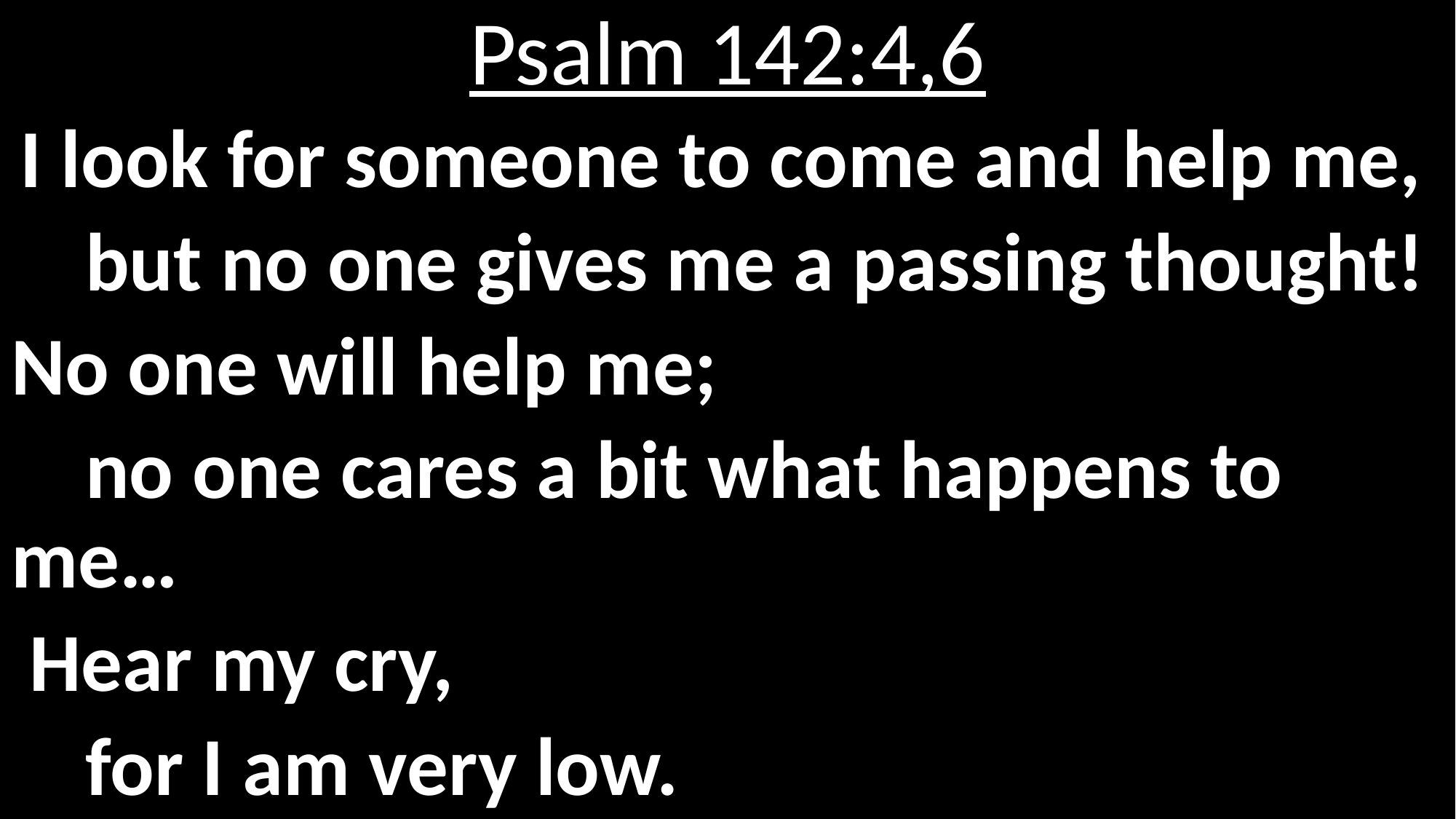

# Psalm 142:4,6
 I look for someone to come and help me,
    but no one gives me a passing thought!
No one will help me;
    no one cares a bit what happens to me…
 Hear my cry,
    for I am very low.